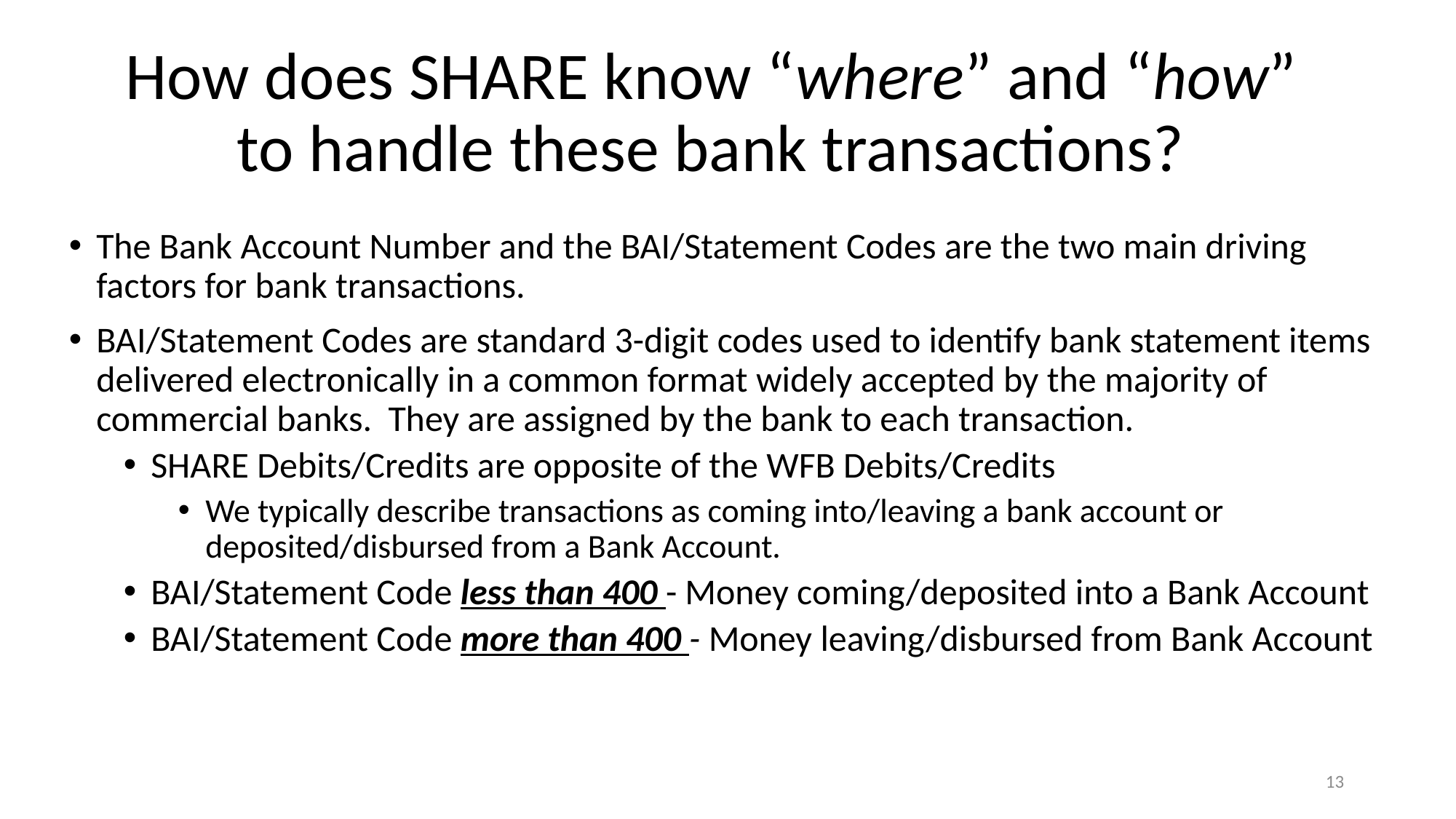

# How does SHARE know “where” and “how” to handle these bank transactions?
The Bank Account Number and the BAI/Statement Codes are the two main driving factors for bank transactions.
BAI/Statement Codes are standard 3-digit codes used to identify bank statement items delivered electronically in a common format widely accepted by the majority of commercial banks.  They are assigned by the bank to each transaction.
SHARE Debits/Credits are opposite of the WFB Debits/Credits
We typically describe transactions as coming into/leaving a bank account or deposited/disbursed from a Bank Account.
BAI/Statement Code less than 400 - Money coming/deposited into a Bank Account
BAI/Statement Code more than 400 - Money leaving/disbursed from Bank Account
13